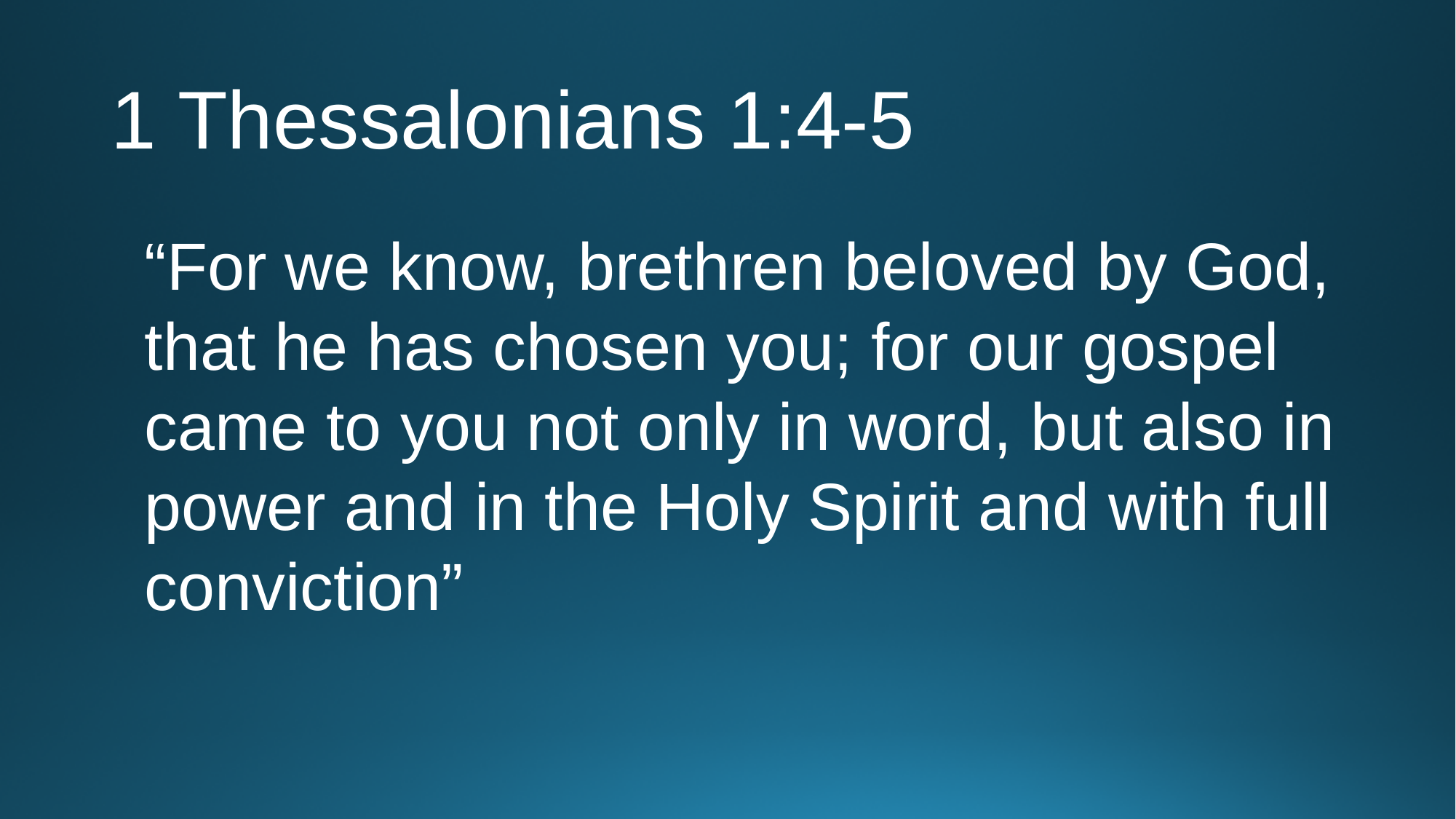

# 1 Thessalonians 1:4-5
“For we know, brethren beloved by God, that he has chosen you; for our gospel came to you not only in word, but also in power and in the Holy Spirit and with full conviction”